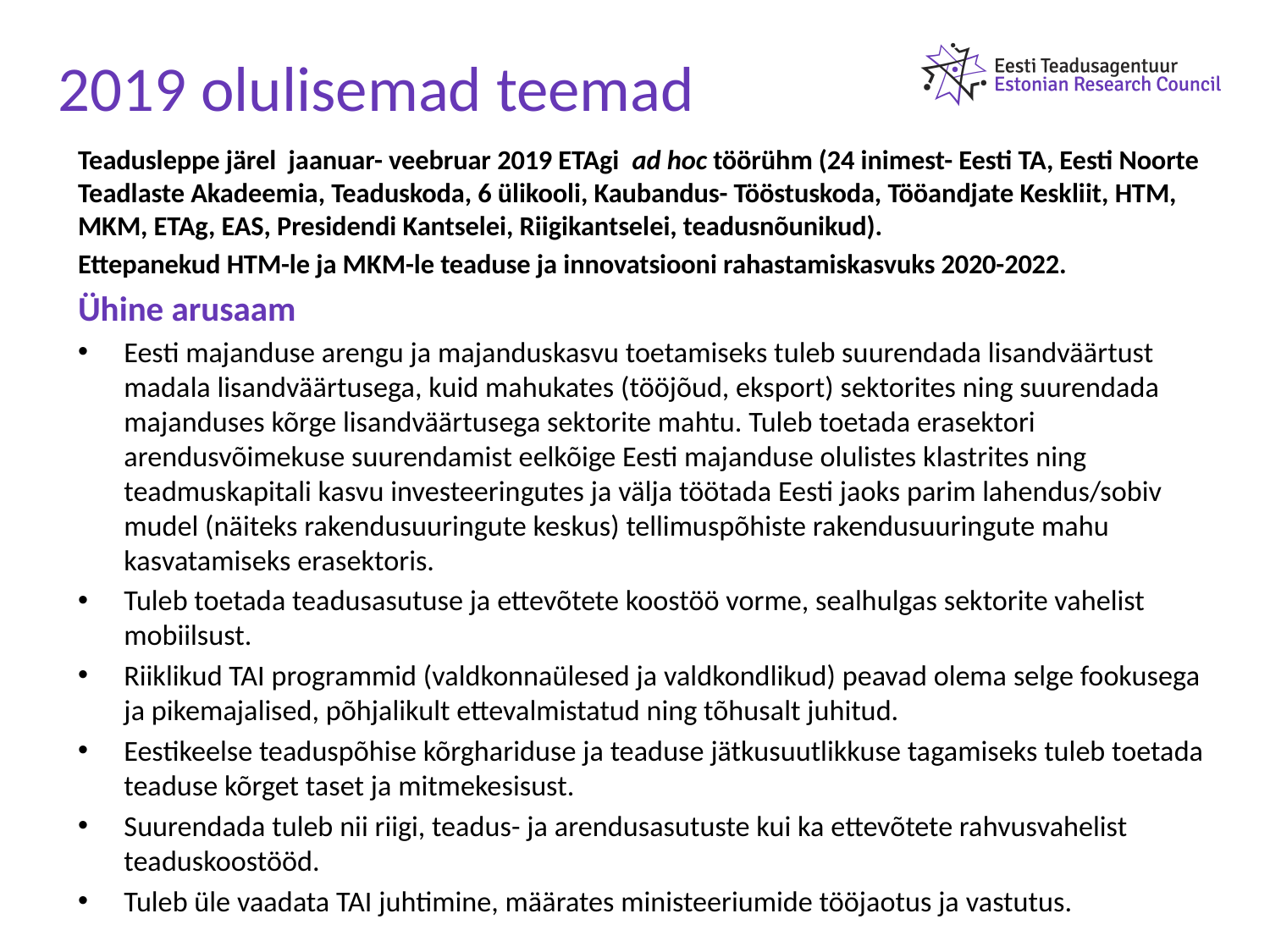

# 2019 olulisemad teemad
Teadusleppe järel  jaanuar- veebruar 2019 ETAgi  ad hoc töörühm (24 inimest- Eesti TA, Eesti Noorte Teadlaste Akadeemia, Teaduskoda, 6 ülikooli, Kaubandus- Tööstuskoda, Tööandjate Keskliit, HTM, MKM, ETAg, EAS, Presidendi Kantselei, Riigikantselei, teadusnõunikud).
Ettepanekud HTM-le ja MKM-le teaduse ja innovatsiooni rahastamiskasvuks 2020-2022.
Ühine arusaam
Eesti majanduse arengu ja majanduskasvu toetamiseks tuleb suurendada lisandväärtust madala lisandväärtusega, kuid mahukates (tööjõud, eksport) sektorites ning suurendada majanduses kõrge lisandväärtusega sektorite mahtu. Tuleb toetada erasektori arendusvõimekuse suurendamist eelkõige Eesti majanduse olulistes klastrites ning teadmuskapitali kasvu investeeringutes ja välja töötada Eesti jaoks parim lahendus/sobiv mudel (näiteks rakendusuuringute keskus) tellimuspõhiste rakendusuuringute mahu kasvatamiseks erasektoris.
Tuleb toetada teadusasutuse ja ettevõtete koostöö vorme, sealhulgas sektorite vahelist mobiilsust.
Riiklikud TAI programmid (valdkonnaülesed ja valdkondlikud) peavad olema selge fookusega ja pikemajalised, põhjalikult ettevalmistatud ning tõhusalt juhitud.
Eestikeelse teaduspõhise kõrghariduse ja teaduse jätkusuutlikkuse tagamiseks tuleb toetada teaduse kõrget taset ja mitmekesisust.
Suurendada tuleb nii riigi, teadus- ja arendusasutuste kui ka ettevõtete rahvusvahelist teaduskoostööd.
Tuleb üle vaadata TAI juhtimine, määrates ministeeriumide tööjaotus ja vastutus.